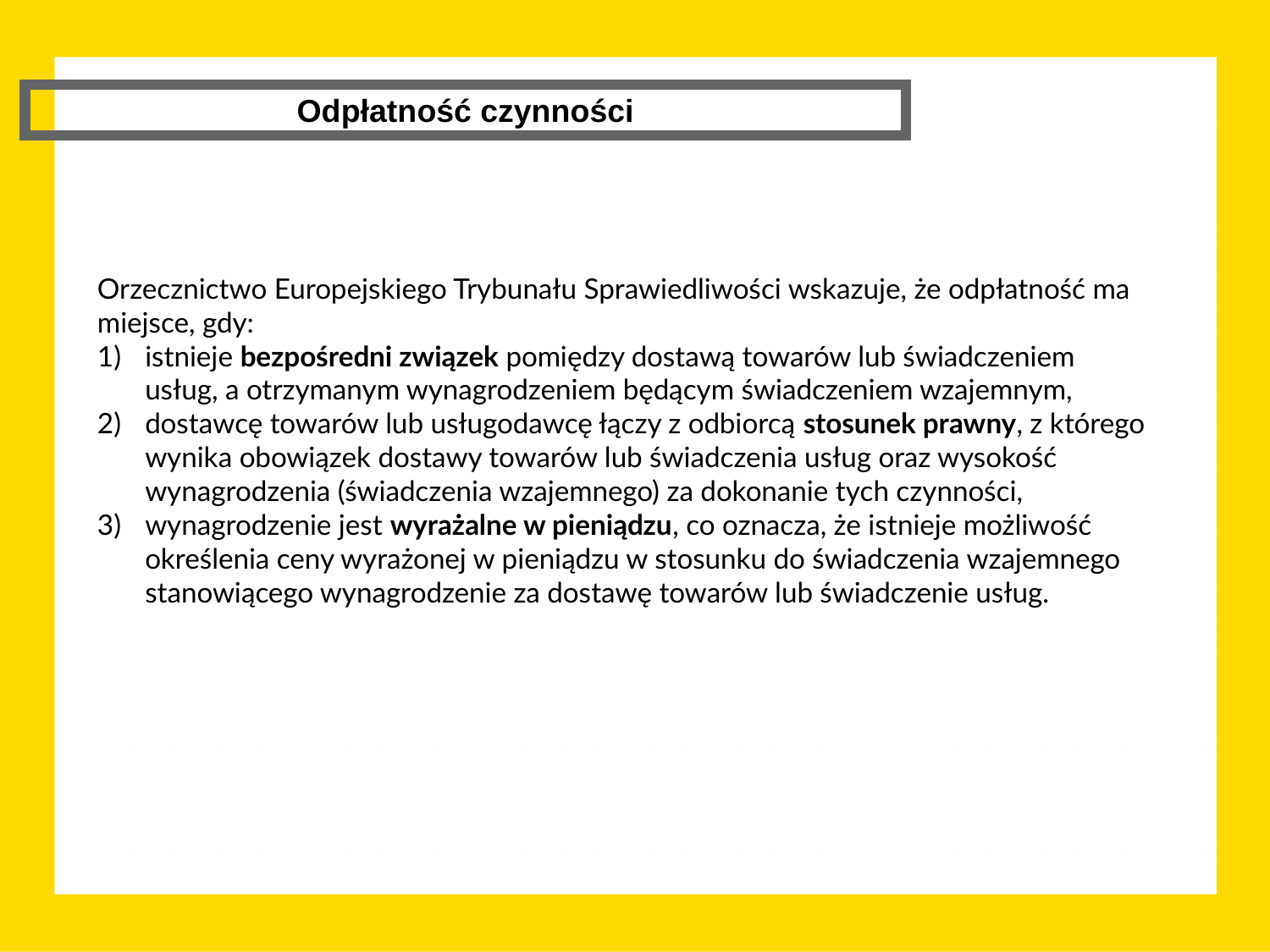

Odpłatność czynności
Orzecznictwo Europejskiego Trybunału Sprawiedliwości wskazuje, że odpłatność ma miejsce, gdy:
istnieje bezpośredni związek pomiędzy dostawą towarów lub świadczeniem usług, a otrzymanym wynagrodzeniem będącym świadczeniem wzajemnym,
dostawcę towarów lub usługodawcę łączy z odbiorcą stosunek prawny, z którego wynika obowiązek dostawy towarów lub świadczenia usług oraz wysokość wynagrodzenia (świadczenia wzajemnego) za dokonanie tych czynności,
wynagrodzenie jest wyrażalne w pieniądzu, co oznacza, że istnieje możliwość określenia ceny wyrażonej w pieniądzu w stosunku do świadczenia wzajemnego stanowiącego wynagrodzenie za dostawę towarów lub świadczenie usług.